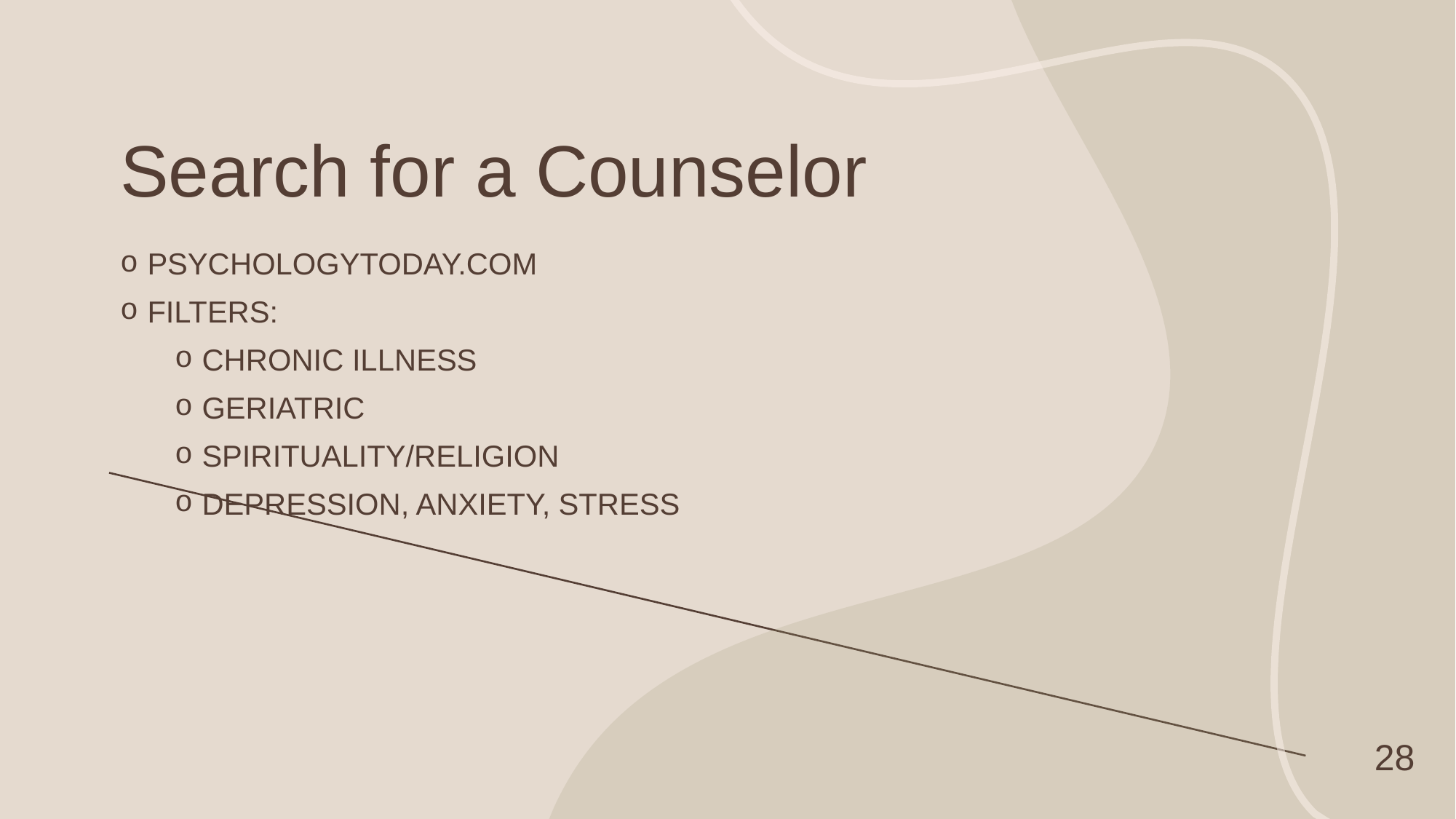

# Search for a Counselor
Psychologytoday.Com
Filters:
Chronic Illness
Geriatric
Spirituality/religion
Depression, anxiety, stress

28